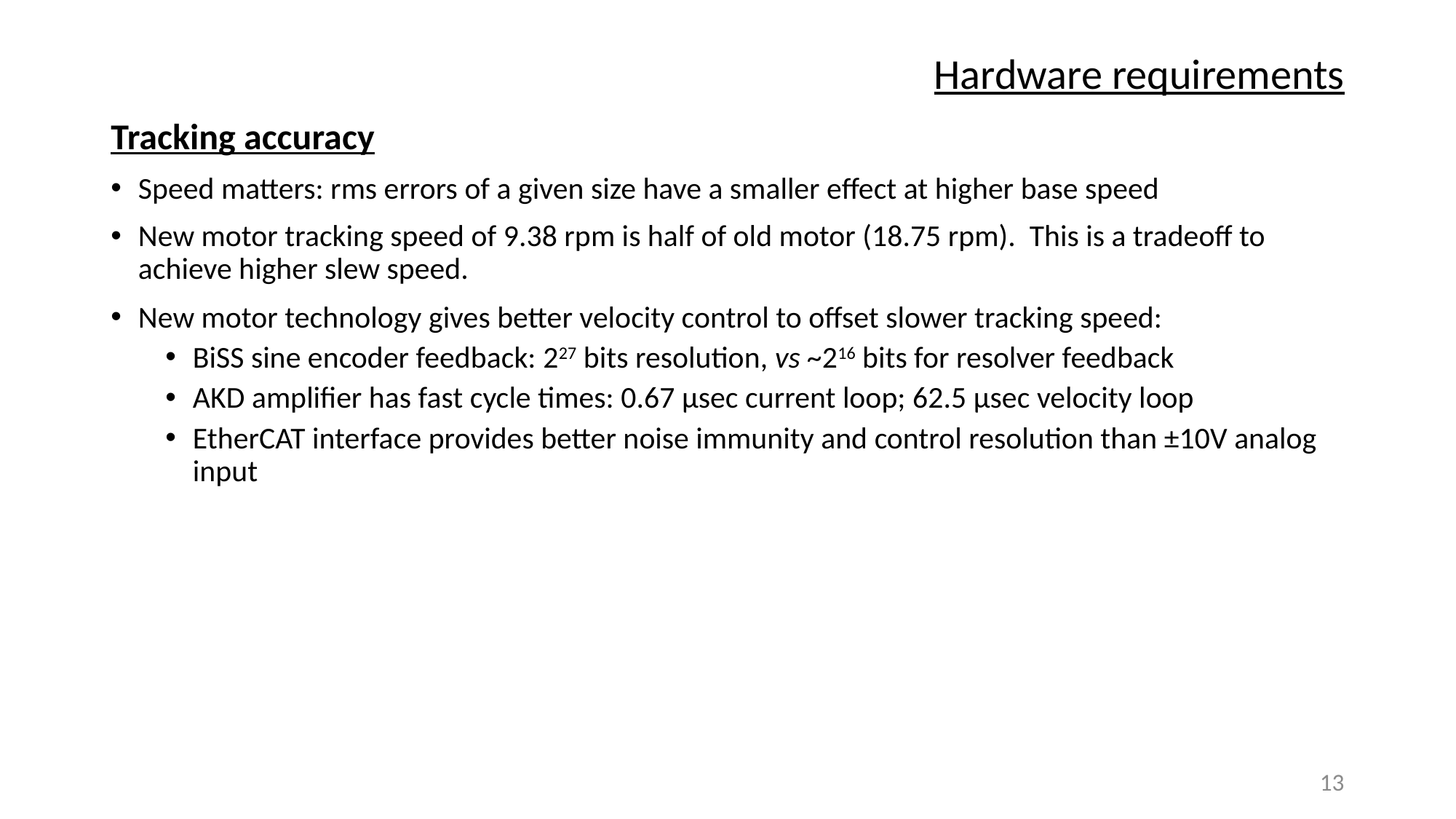

# Hardware requirements
Tracking accuracy
Speed matters: rms errors of a given size have a smaller effect at higher base speed
New motor tracking speed of 9.38 rpm is half of old motor (18.75 rpm).  This is a tradeoff to achieve higher slew speed.
New motor technology gives better velocity control to offset slower tracking speed:
BiSS sine encoder feedback: 227 bits resolution, vs ~216 bits for resolver feedback
AKD amplifier has fast cycle times: 0.67 μsec current loop; 62.5 μsec velocity loop
EtherCAT interface provides better noise immunity and control resolution than ±10V analog input

13